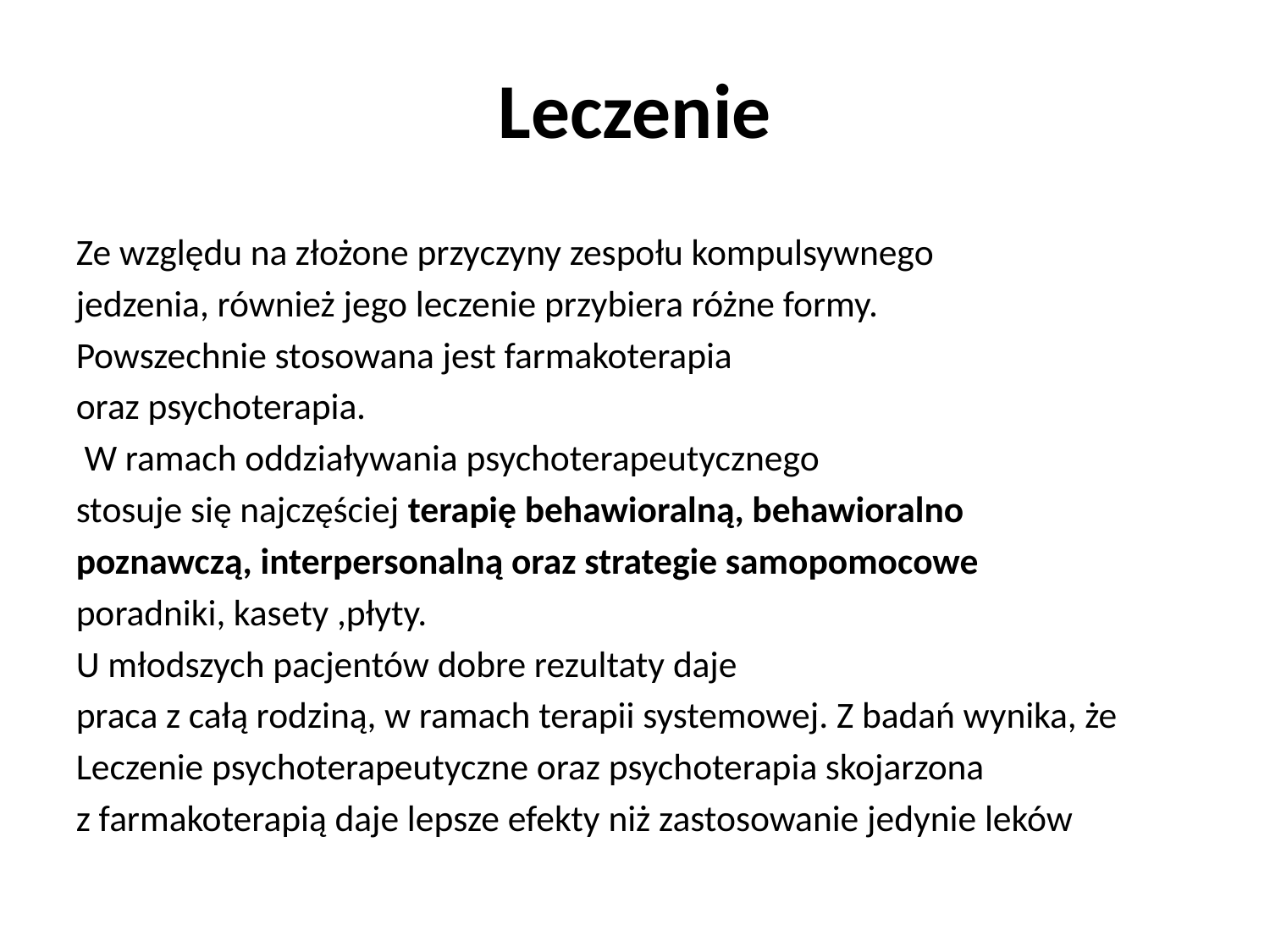

Leczenie
Ze względu na złożone przyczyny zespołu kompulsywnego
jedzenia, również jego leczenie przybiera różne formy.
Powszechnie stosowana jest farmakoterapia
oraz psychoterapia.
 W ramach oddziaływania psychoterapeutycznego
stosuje się najczęściej terapię behawioralną, behawioralno
poznawczą, interpersonalną oraz strategie samopomocowe
poradniki, kasety ,płyty.
U młodszych pacjentów dobre rezultaty daje
praca z całą rodziną, w ramach terapii systemowej. Z badań wynika, że
Leczenie psychoterapeutyczne oraz psychoterapia skojarzona
z farmakoterapią daje lepsze efekty niż zastosowanie jedynie leków